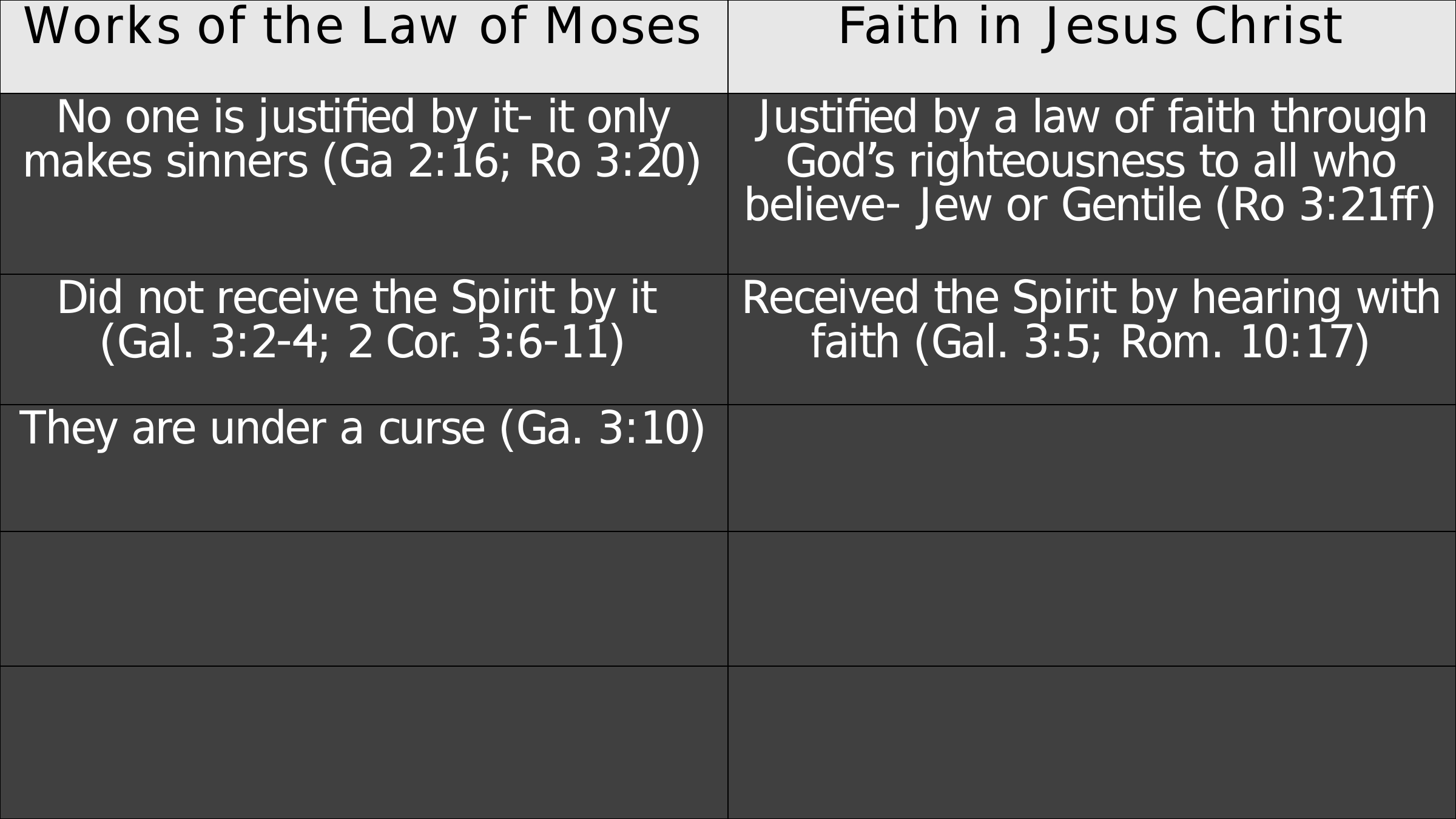

| Works of the Law of Moses | Faith in Jesus Christ |
| --- | --- |
| No one is justified by it- it only makes sinners (Ga 2:16; Ro 3:20) | Justified by a law of faith through God’s righteousness to all who believe- Jew or Gentile (Ro 3:21ff) |
| Did not receive the Spirit by it (Gal. 3:2-4; 2 Cor. 3:6-11) | Received the Spirit by hearing with faith (Gal. 3:5; Rom. 10:17) |
| They are under a curse (Ga. 3:10) |  |
|  |  |
|  |  |